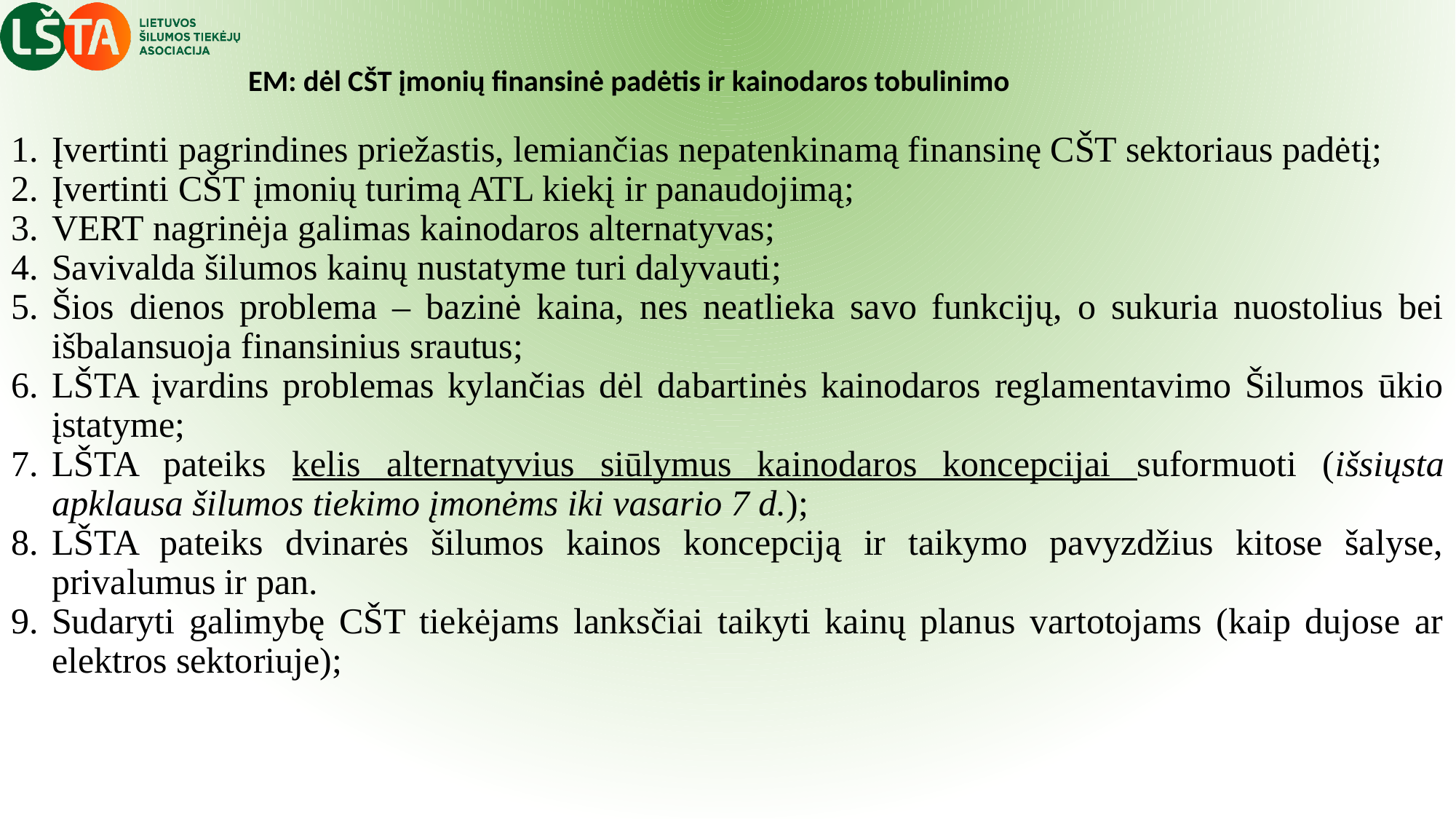

# EM: dėl CŠT įmonių finansinė padėtis ir kainodaros tobulinimo
Įvertinti pagrindines priežastis, lemiančias nepatenkinamą finansinę CŠT sektoriaus padėtį;
Įvertinti CŠT įmonių turimą ATL kiekį ir panaudojimą;
VERT nagrinėja galimas kainodaros alternatyvas;
Savivalda šilumos kainų nustatyme turi dalyvauti;
Šios dienos problema – bazinė kaina, nes neatlieka savo funkcijų, o sukuria nuostolius bei išbalansuoja finansinius srautus;
LŠTA įvardins problemas kylančias dėl dabartinės kainodaros reglamentavimo Šilumos ūkio įstatyme;
LŠTA pateiks kelis alternatyvius siūlymus kainodaros koncepcijai suformuoti (išsiųsta apklausa šilumos tiekimo įmonėms iki vasario 7 d.);
LŠTA pateiks dvinarės šilumos kainos koncepciją ir taikymo pavyzdžius kitose šalyse, privalumus ir pan.
Sudaryti galimybę CŠT tiekėjams lanksčiai taikyti kainų planus vartotojams (kaip dujose ar elektros sektoriuje);